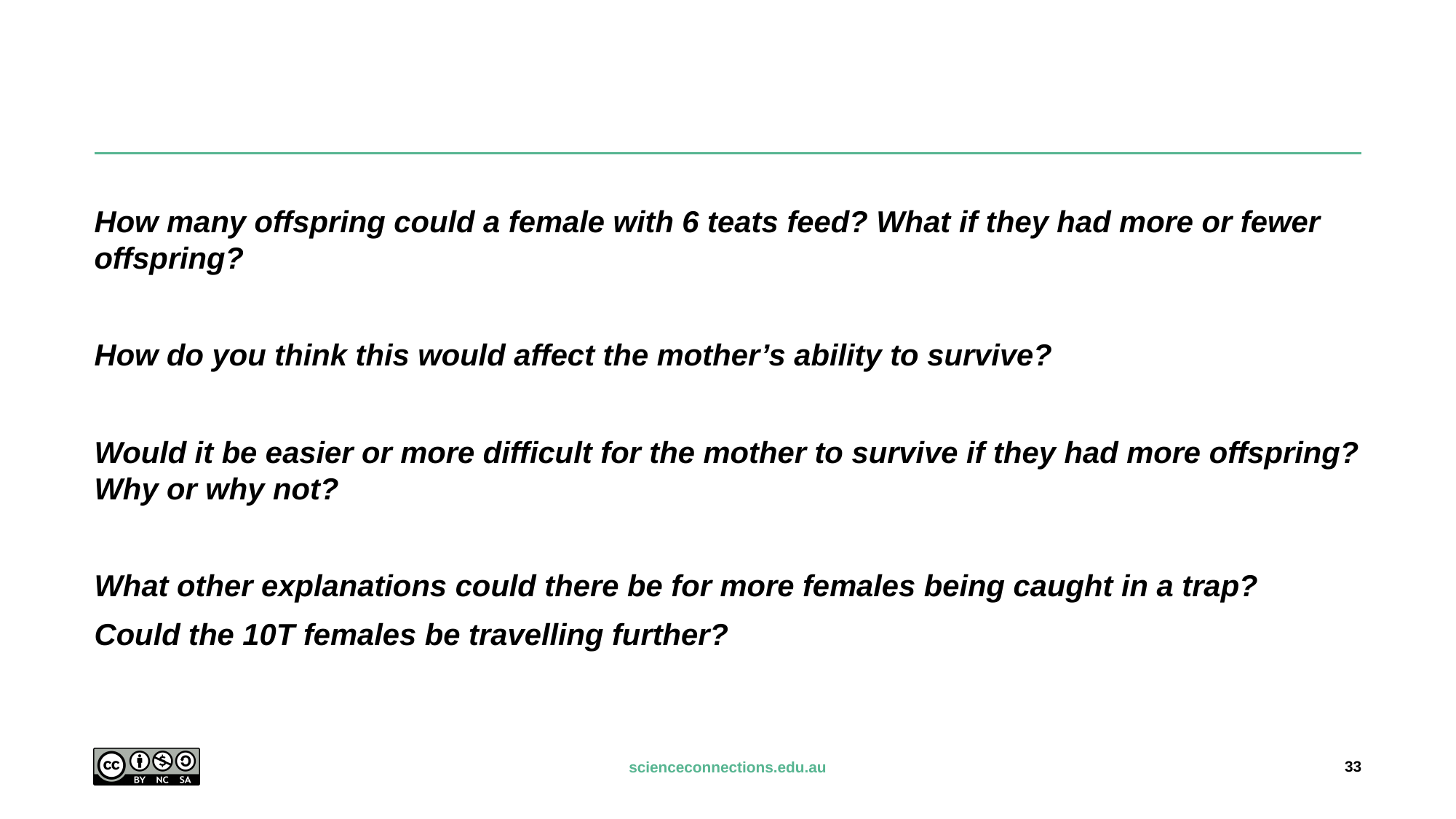

#
How many offspring could a female with 6 teats feed? What if they had more or fewer offspring?

How do you think this would affect the mother’s ability to survive?

Would it be easier or more difficult for the mother to survive if they had more offspring? Why or why not?

What other explanations could there be for more females being caught in a trap?
Could the 10T females be travelling further?
33
scienceconnections.edu.au